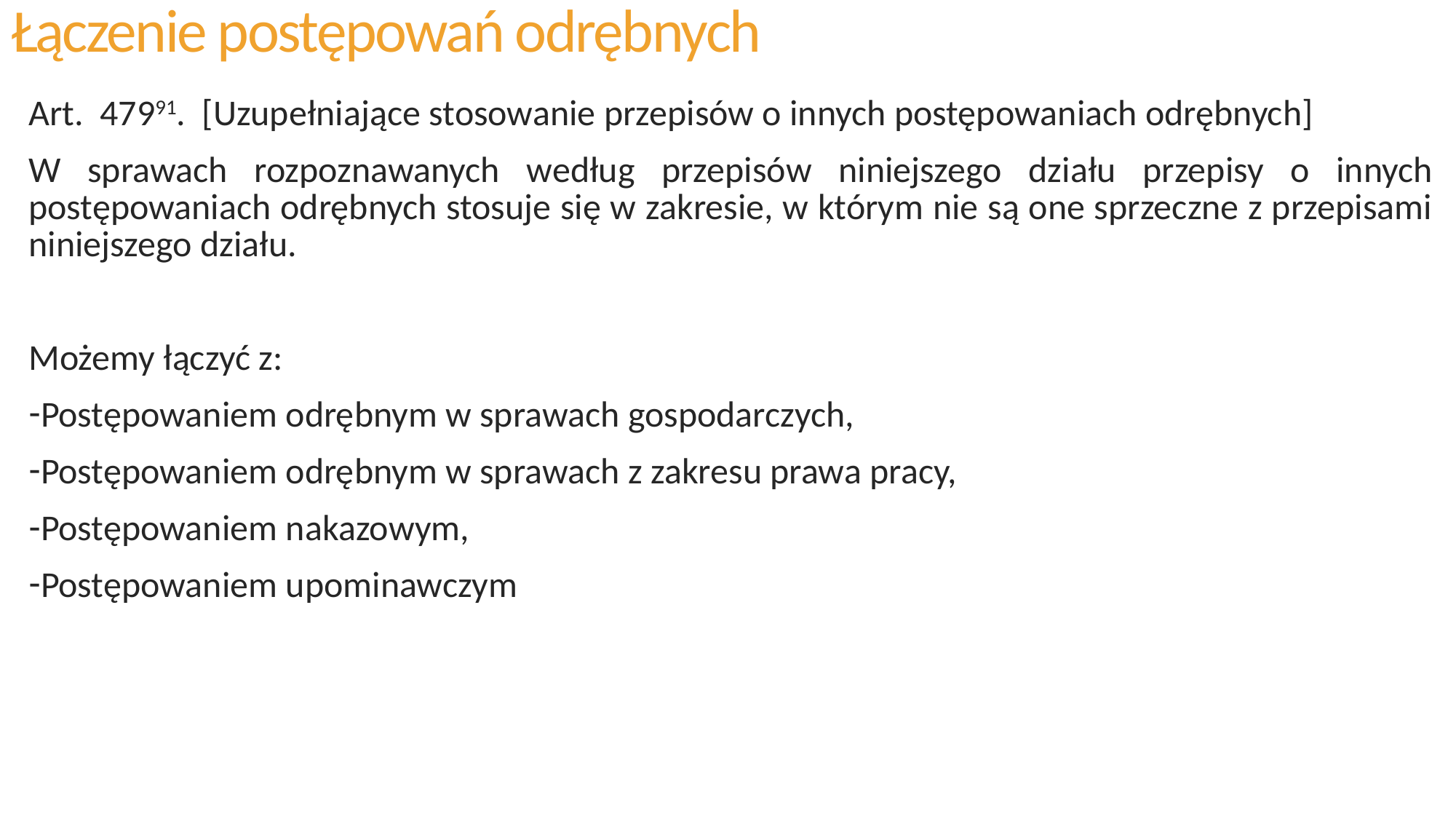

# Łączenie postępowań odrębnych
Art.  47991.  [Uzupełniające stosowanie przepisów o innych postępowaniach odrębnych]
W sprawach rozpoznawanych według przepisów niniejszego działu przepisy o innych postępowaniach odrębnych stosuje się w zakresie, w którym nie są one sprzeczne z przepisami niniejszego działu.

Możemy łączyć z:
Postępowaniem odrębnym w sprawach gospodarczych,
Postępowaniem odrębnym w sprawach z zakresu prawa pracy,
Postępowaniem nakazowym,
Postępowaniem upominawczym